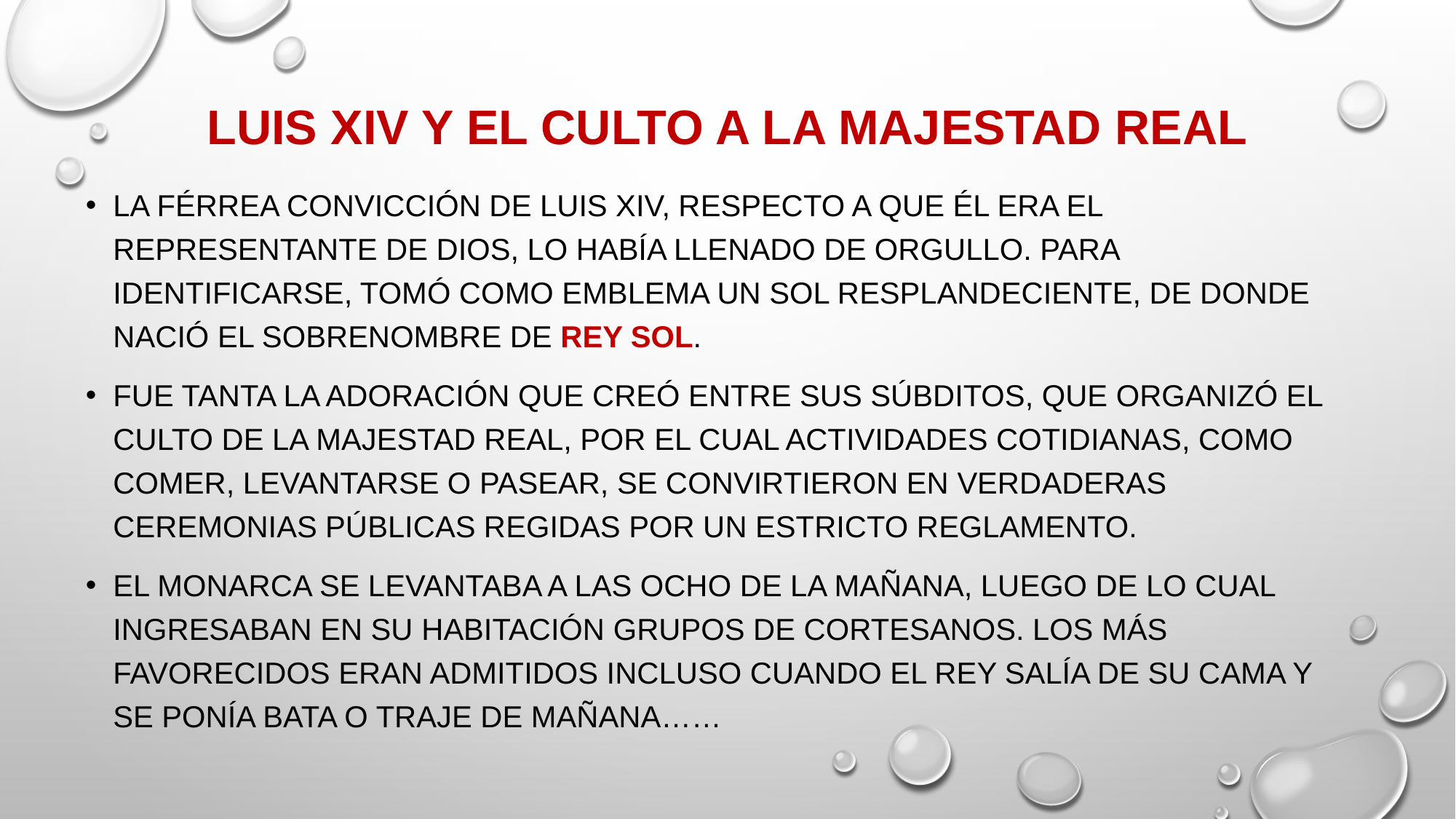

# Luis XIV y El culto a la majestad real
La férrea convicción de Luis XIV, respecto a que él era el representante de Dios, lo había llenado de orgullo. Para identificarse, tomó como emblema un Sol resplandeciente, de donde nació el sobrenombre de Rey Sol.
Fue tanta la adoración que creó entre sus súbditos, que organizó el culto de la majestad real, por el cual actividades cotidianas, como comer, levantarse o pasear, se convirtieron en verdaderas ceremonias públicas regidas por un estricto reglamento.
El monarca se levantaba a las ocho de la mañana, luego de lo cual ingresaban en su habitación grupos de cortesanos. Los más favorecidos eran admitidos incluso cuando el rey salía de su cama y se ponía bata o traje de mañana……